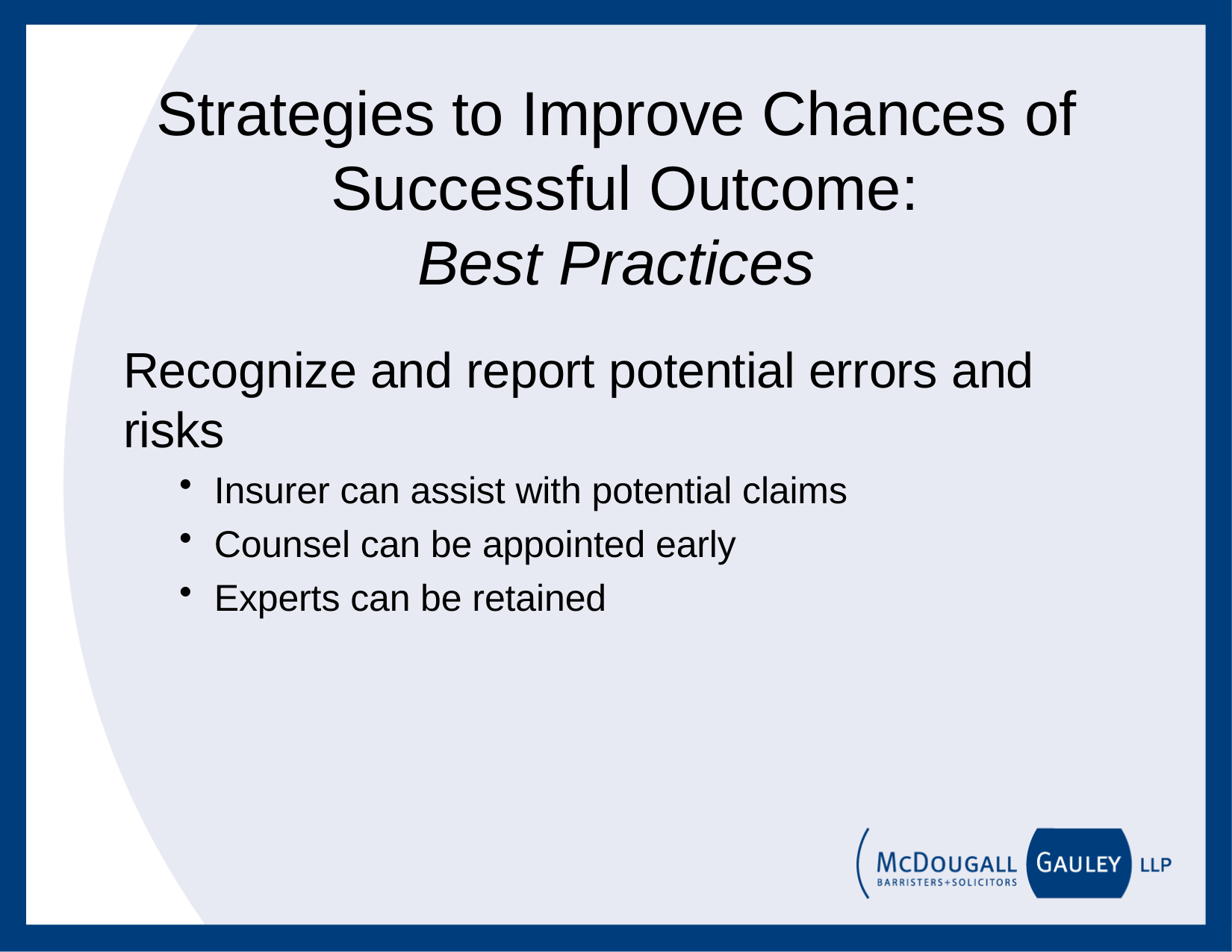

# Strategies to Improve Chances of  Successful Outcome: Best Practices
Recognize and report potential errors and risks
Insurer can assist with potential claims
Counsel can be appointed early
Experts can be retained